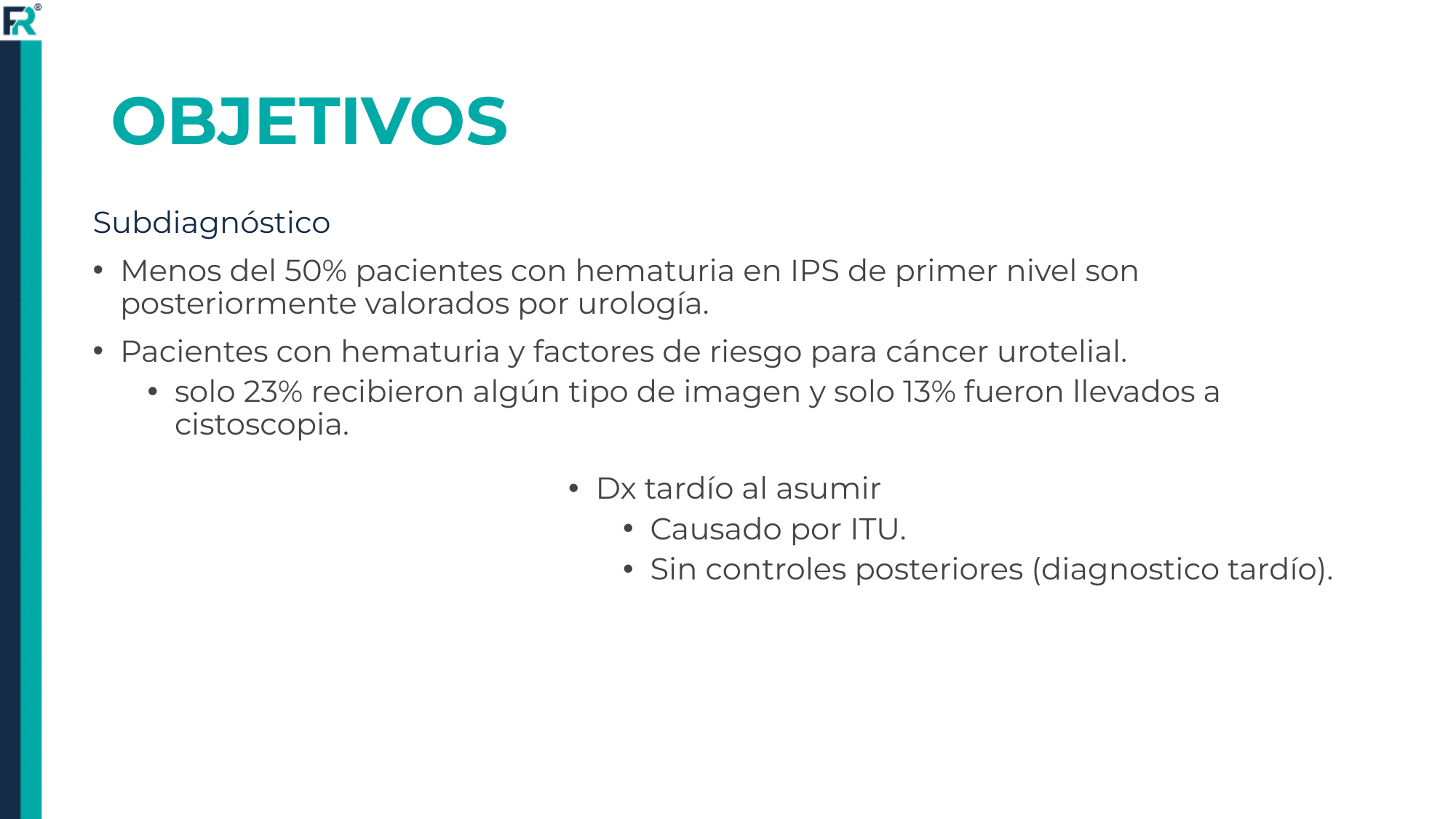

# OBJETIVOS
Subdiagnóstico
Menos del 50% pacientes con hematuria en IPS de primer nivel son posteriormente valorados por urología.
Pacientes con hematuria y factores de riesgo para cáncer urotelial.
solo 23% recibieron algún tipo de imagen y solo 13% fueron llevados a cistoscopia.

Dx tardío al asumir
Causado por ITU.
Sin controles posteriores (diagnostico tardío).